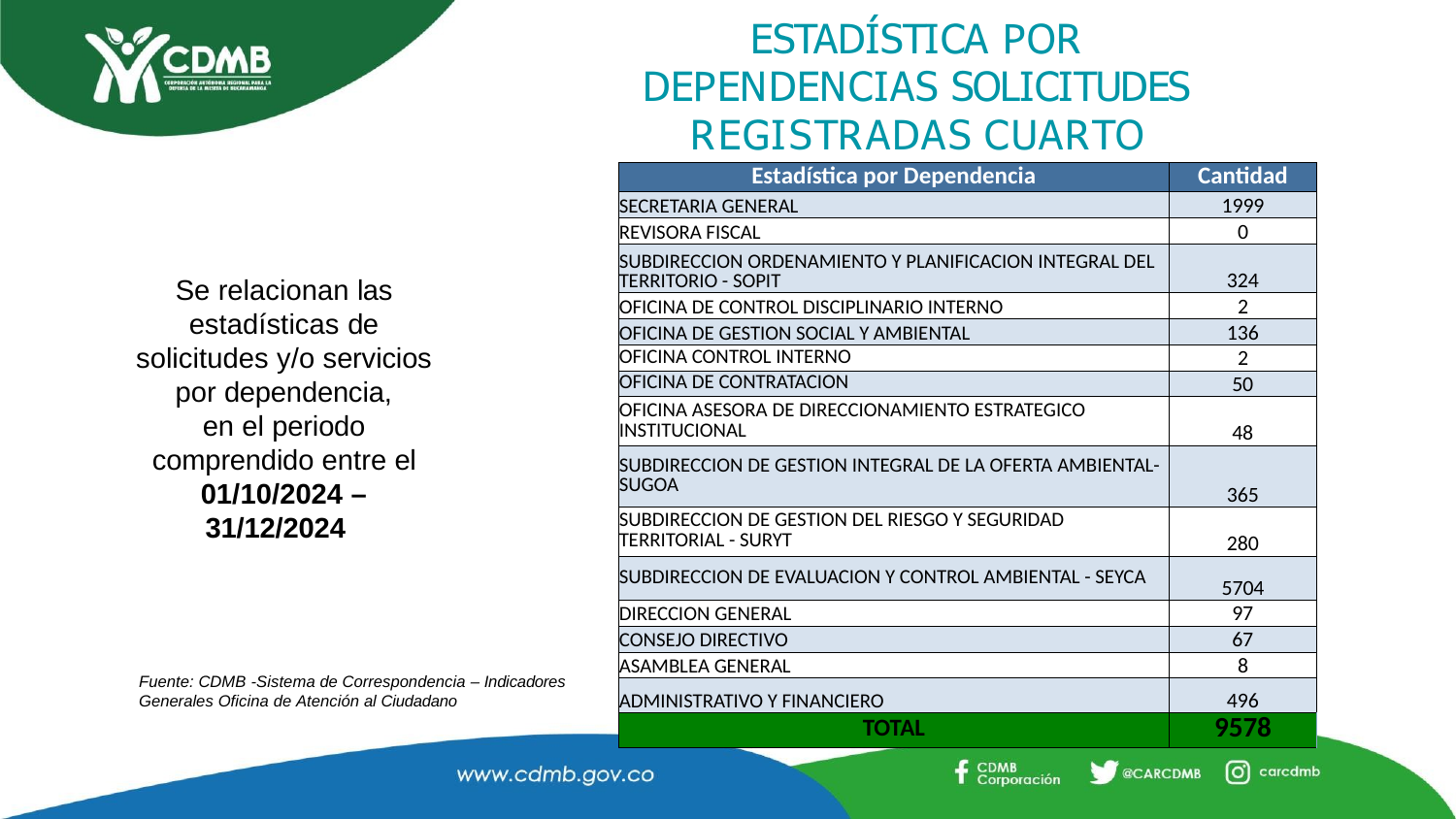

# ESTADÍSTICA POR DEPENDENCIAS SOLICITUDES REGISTRADAS CUARTO TRIMESTRE 2024
| Estadística por Dependencia | Cantidad |
| --- | --- |
| SECRETARIA GENERAL | 1999 |
| REVISORA FISCAL | 0 |
| SUBDIRECCION ORDENAMIENTO Y PLANIFICACION INTEGRAL DEL TERRITORIO - SOPIT | 324 |
| OFICINA DE CONTROL DISCIPLINARIO INTERNO | 2 |
| OFICINA DE GESTION SOCIAL Y AMBIENTAL | 136 |
| OFICINA CONTROL INTERNO | 2 |
| OFICINA DE CONTRATACION | 50 |
| OFICINA ASESORA DE DIRECCIONAMIENTO ESTRATEGICO INSTITUCIONAL | 48 |
| SUBDIRECCION DE GESTION INTEGRAL DE LA OFERTA AMBIENTAL- SUGOA | 365 |
| SUBDIRECCION DE GESTION DEL RIESGO Y SEGURIDAD TERRITORIAL - SURYT | 280 |
| SUBDIRECCION DE EVALUACION Y CONTROL AMBIENTAL - SEYCA | 5704 |
| DIRECCION GENERAL | 97 |
| CONSEJO DIRECTIVO | 67 |
| ASAMBLEA GENERAL | 8 |
| ADMINISTRATIVO Y FINANCIERO | 496 |
| TOTAL | 9578 |
Se relacionan las estadísticas de solicitudes y/o servicios por dependencia,
en el periodo comprendido entre el 01/10/2024 –
31/12/2024
Fuente: CDMB -Sistema de Correspondencia – Indicadores Generales Oficina de Atención al Ciudadano